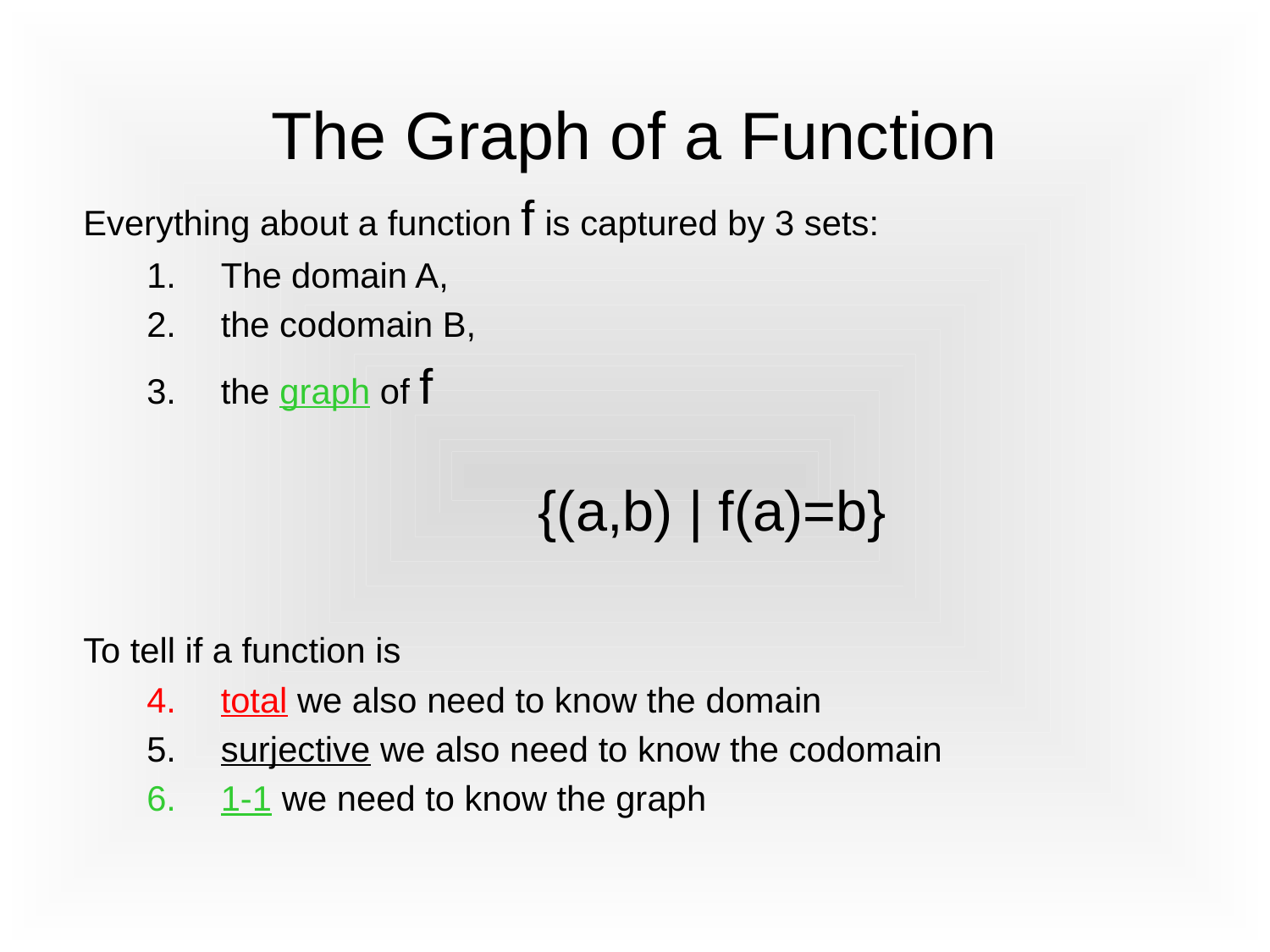

# The Graph of a Function
Everything about a function f is captured by 3 sets:
The domain A,
the codomain B,
the graph of f

				{(a,b) | f(a)=b}

To tell if a function is
total we also need to know the domain
surjective we also need to know the codomain
1-1 we need to know the graph